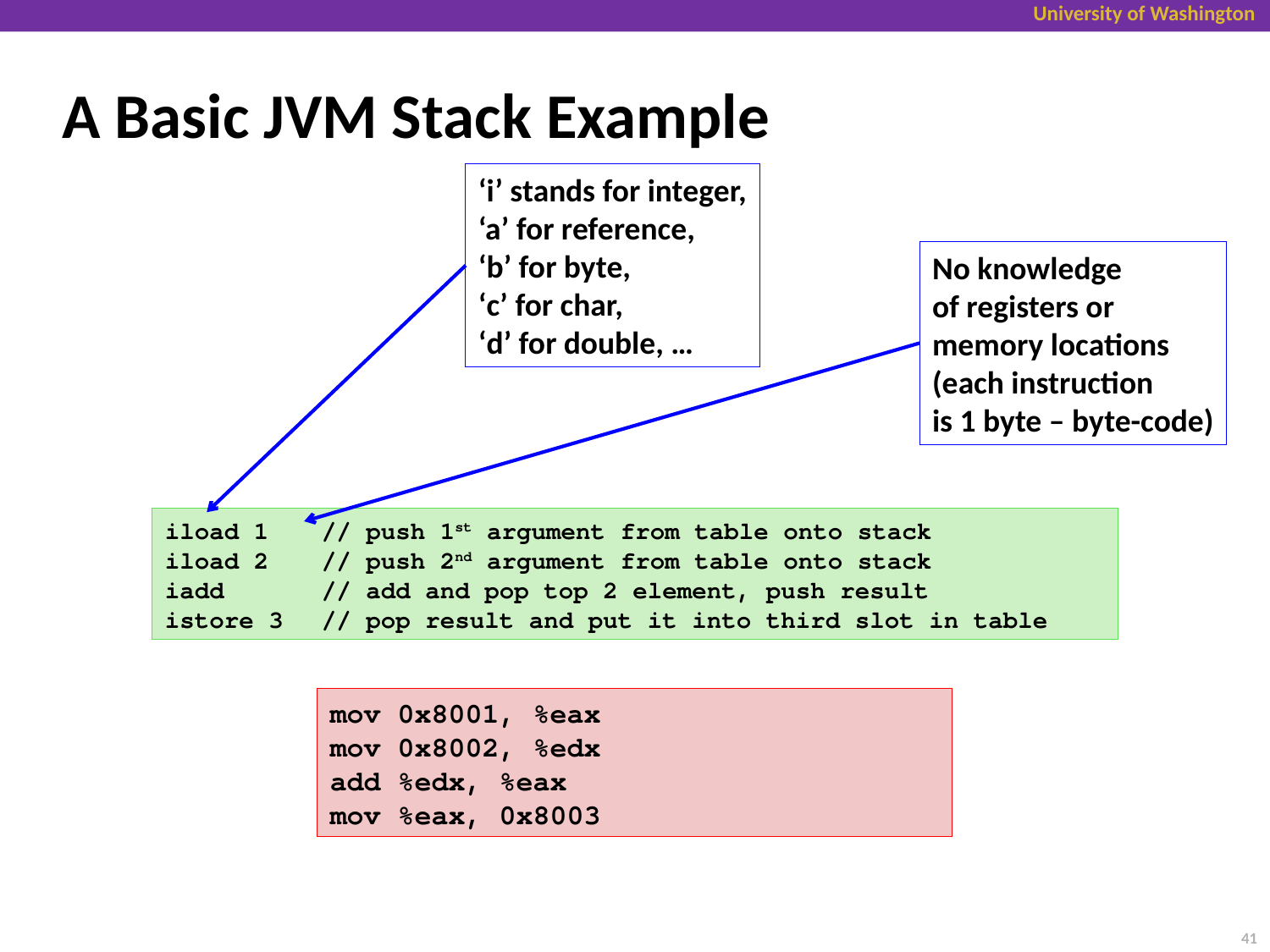

# A Basic JVM Stack Example
‘i’ stands for integer,
‘a’ for reference,
‘b’ for byte,
‘c’ for char,
‘d’ for double, …
No knowledge
of registers or
memory locations
(each instruction
is 1 byte – byte-code)
iload 1	  // push 1st argument from table onto stack
iload 2	  // push 2nd argument from table onto stack
iadd	  // add and pop top 2 element, push result
istore 3	  // pop result and put it into third slot in table
mov 0x8001, %eax
mov 0x8002, %edx
add %edx, %eax
mov %eax, 0x8003
41